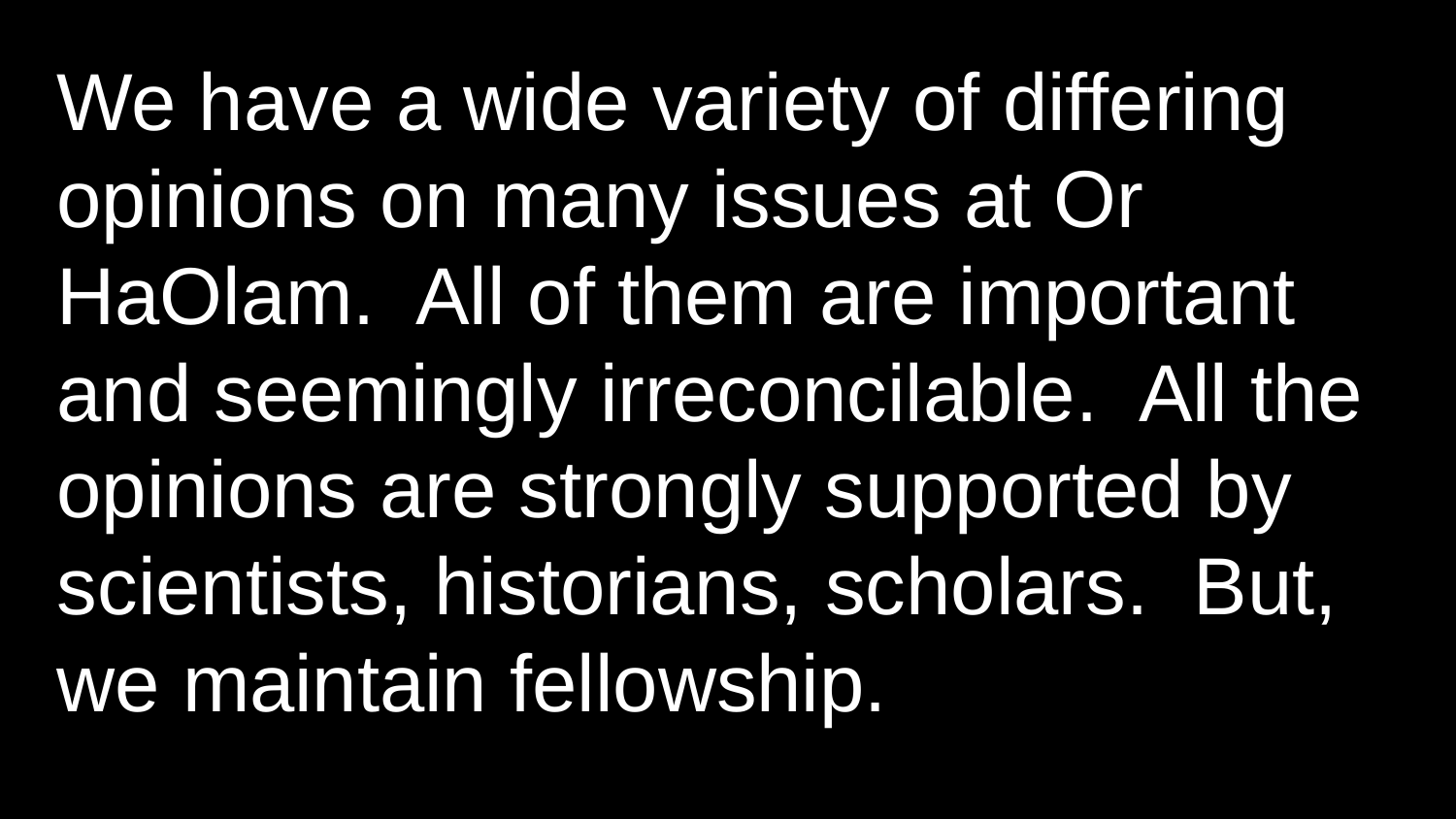

We have a wide variety of differing opinions on many issues at Or HaOlam.  All of them are important and seemingly irreconcilable.  All the opinions are strongly supported by scientists, historians, scholars.  But, we maintain fellowship.